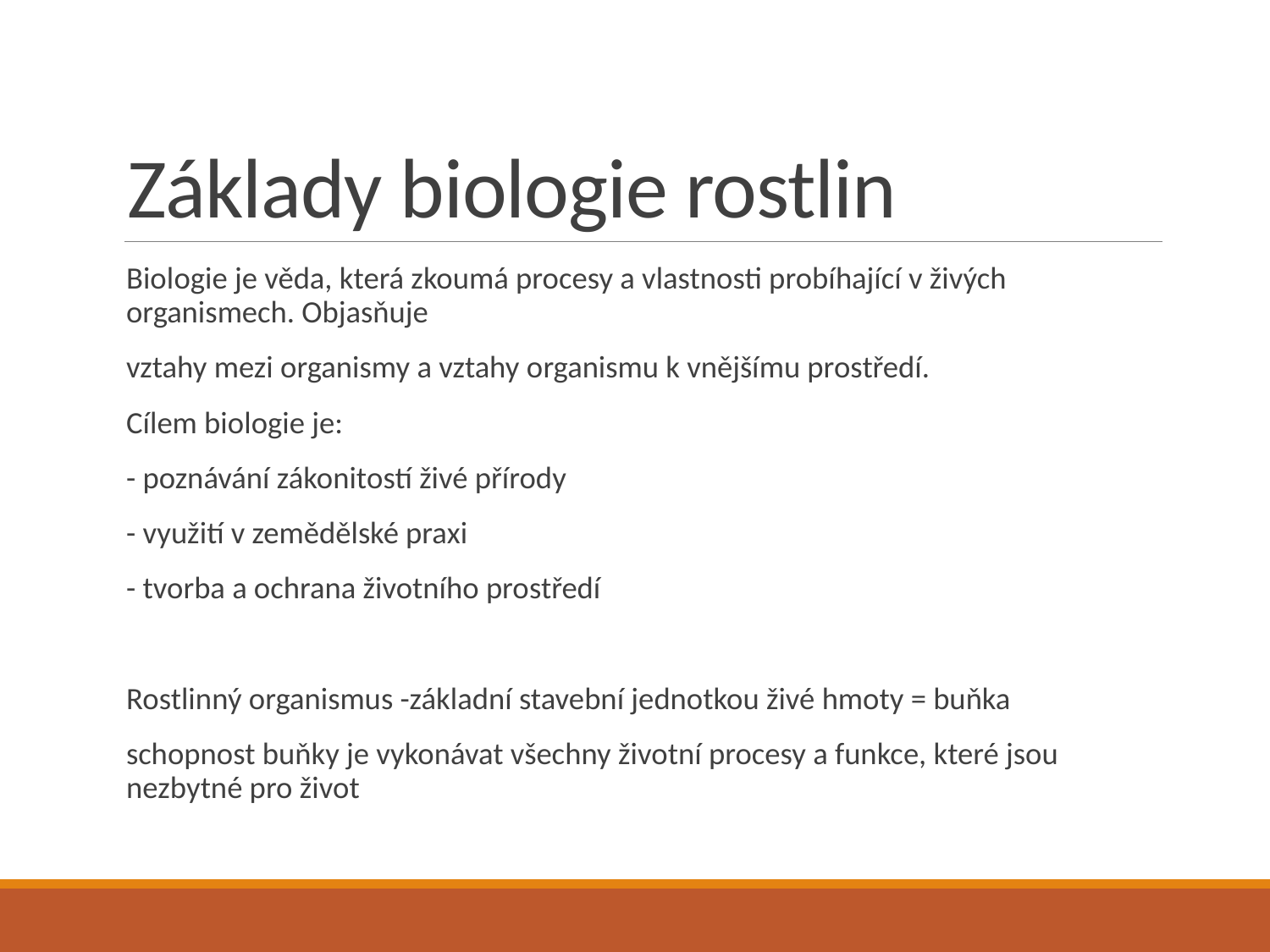

# Základy biologie rostlin
Biologie je věda, která zkoumá procesy a vlastnosti probíhající v živých organismech. Objasňuje
vztahy mezi organismy a vztahy organismu k vnějšímu prostředí.
Cílem biologie je:
- poznávání zákonitostí živé přírody
- využití v zemědělské praxi
- tvorba a ochrana životního prostředí

Rostlinný organismus -základní stavební jednotkou živé hmoty = buňka
schopnost buňky je vykonávat všechny životní procesy a funkce, které jsou nezbytné pro život